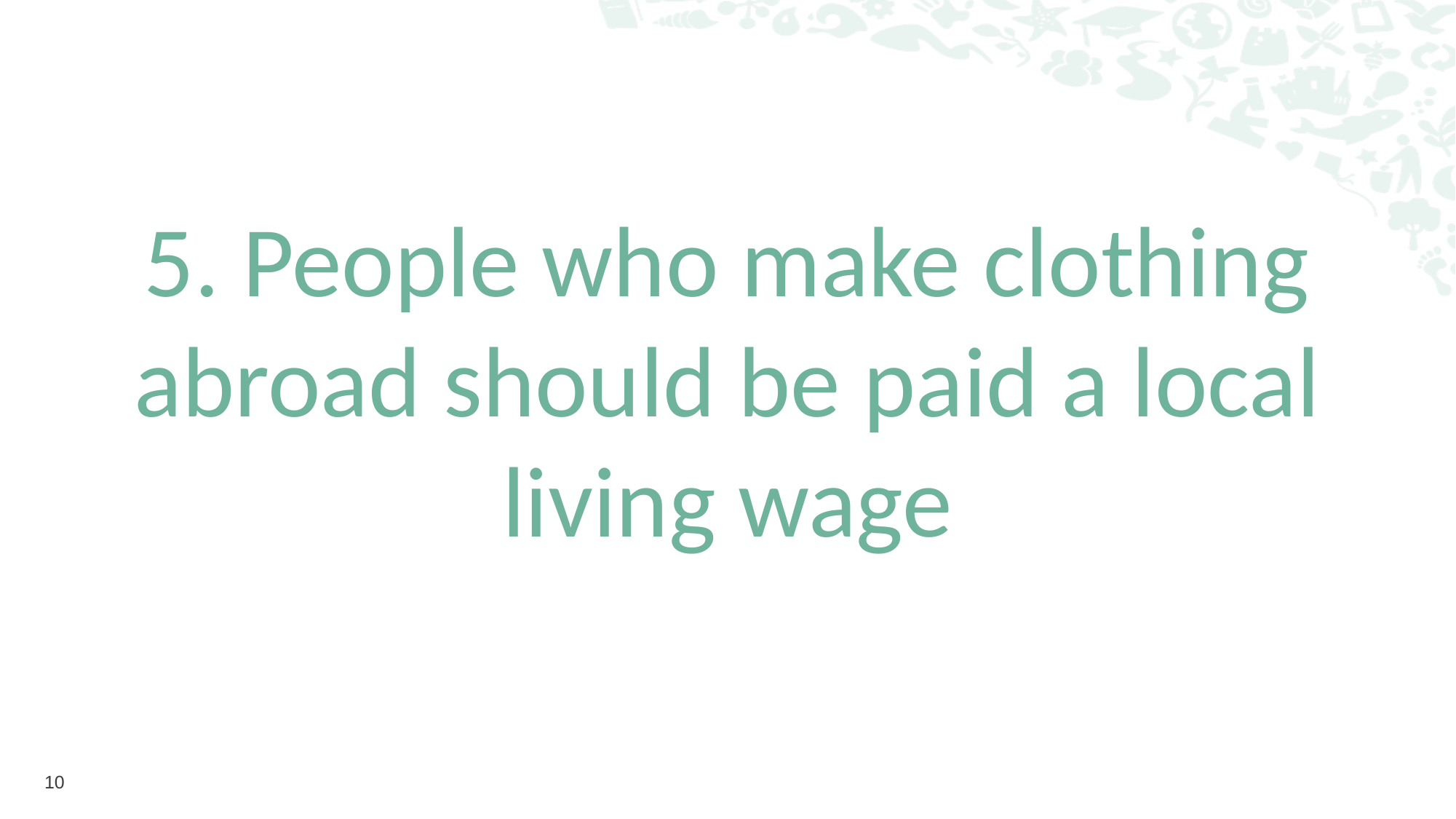

5. People who make clothing abroad should be paid a local living wage